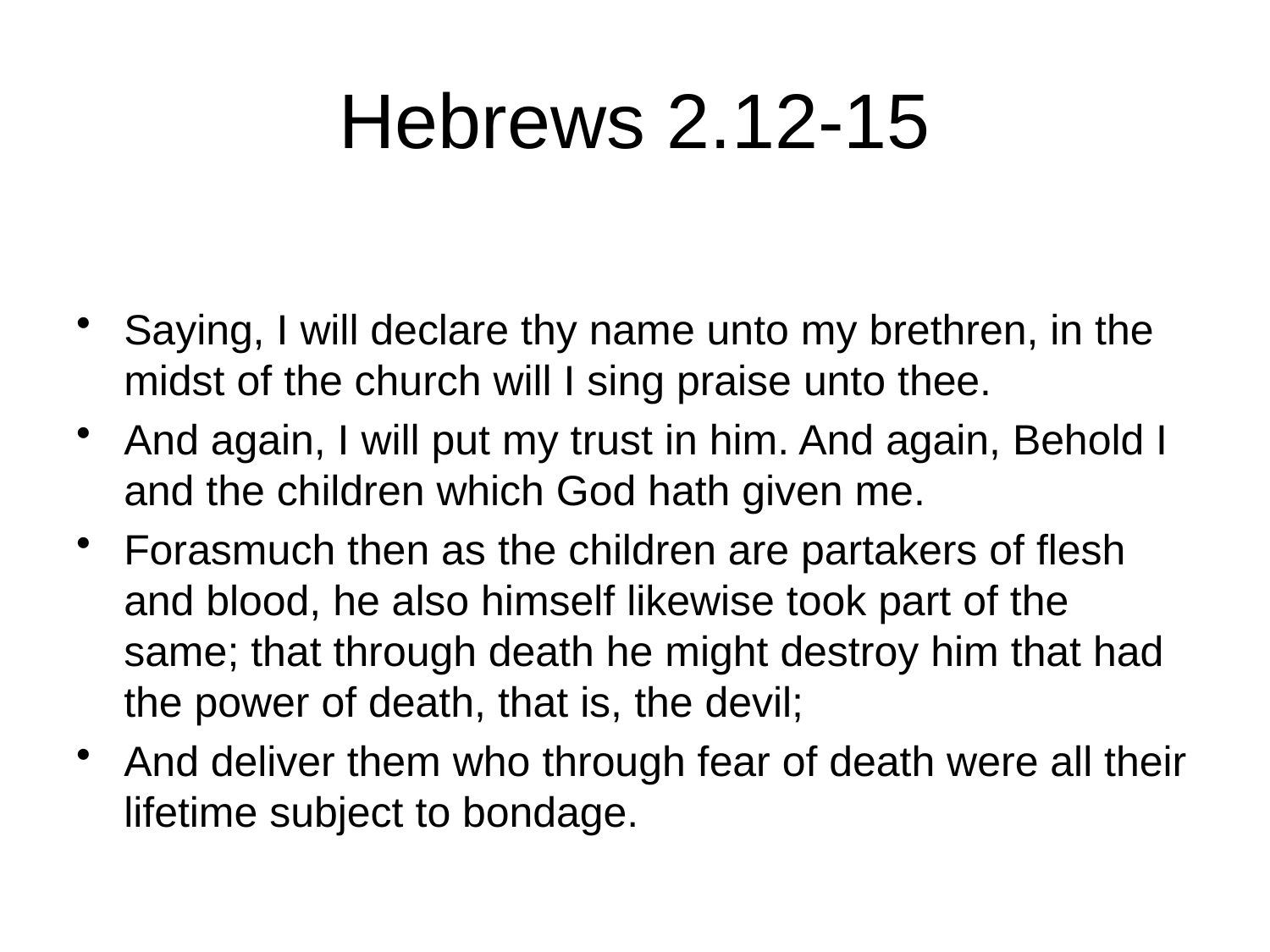

# Hebrews 2.12-15
Saying, I will declare thy name unto my brethren, in the midst of the church will I sing praise unto thee.
And again, I will put my trust in him. And again, Behold I and the children which God hath given me.
Forasmuch then as the children are partakers of flesh and blood, he also himself likewise took part of the same; that through death he might destroy him that had the power of death, that is, the devil;
And deliver them who through fear of death were all their lifetime subject to bondage.